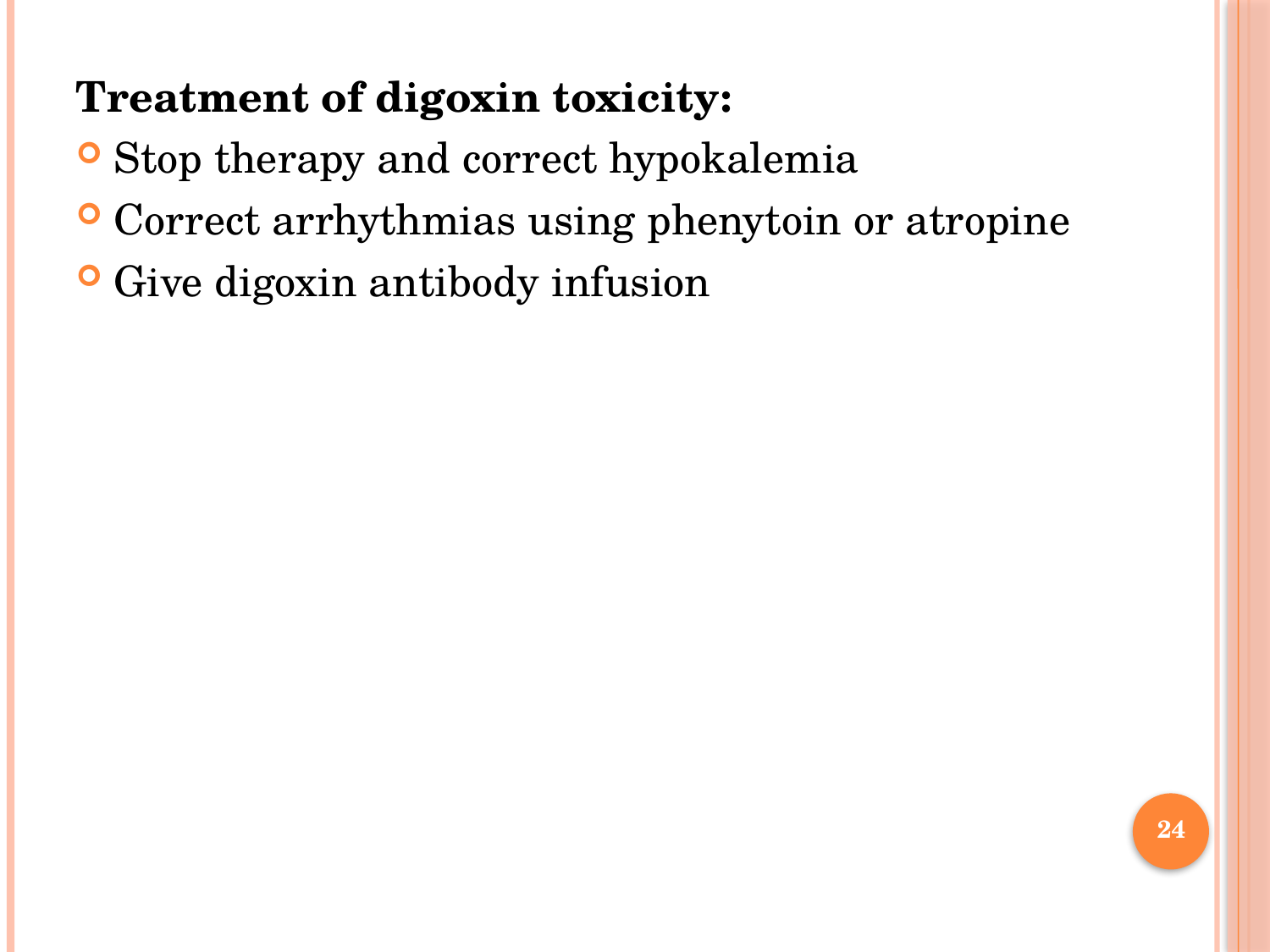

Treatment of digoxin toxicity:
Stop therapy and correct hypokalemia
Correct arrhythmias using phenytoin or atropine
Give digoxin antibody infusion

24